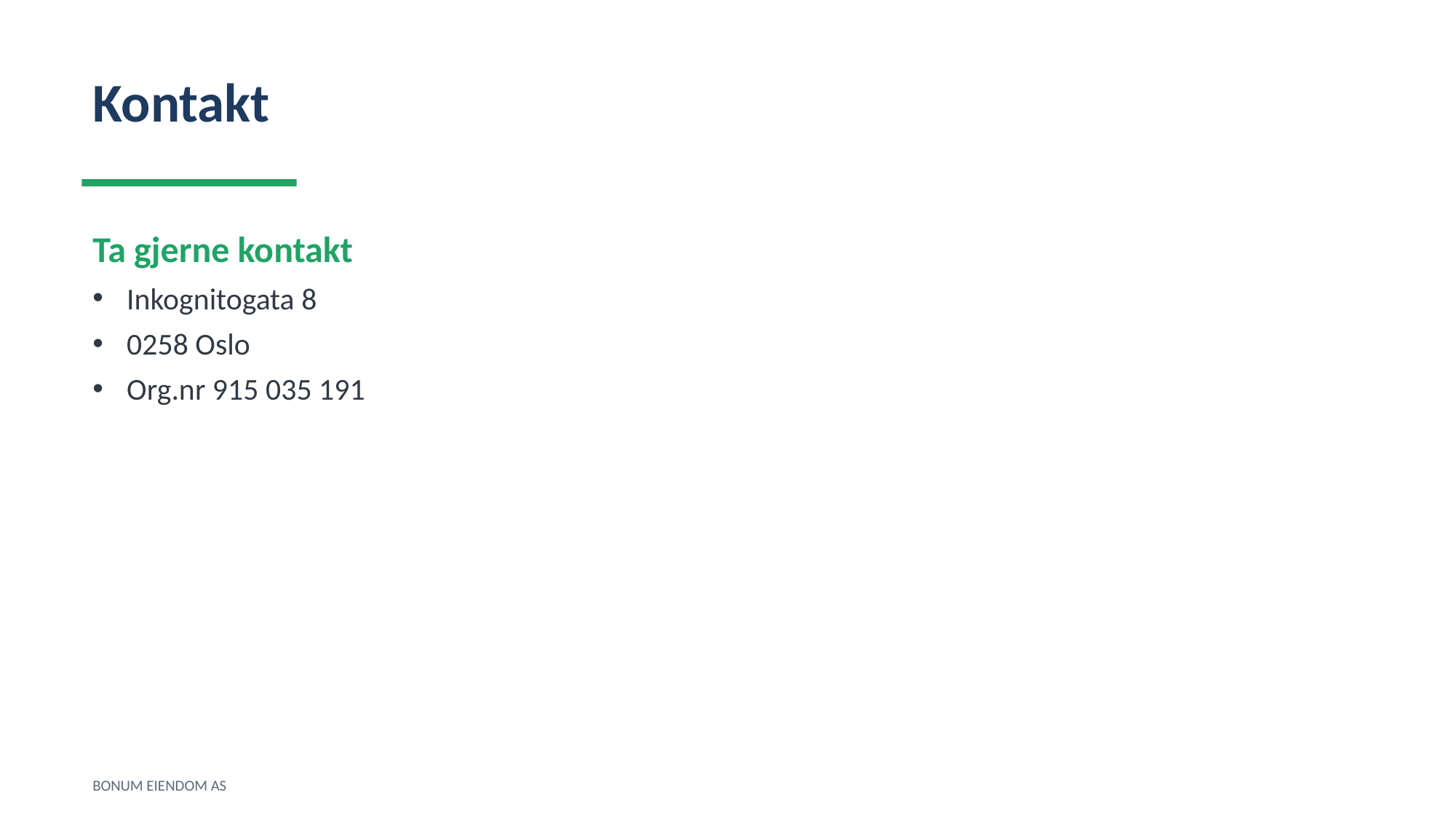

Kontakt

Ta gjerne kontakt
Inkognitogata 8
0258 Oslo
Org.nr 915 035 191
BONUM EIENDOM AS